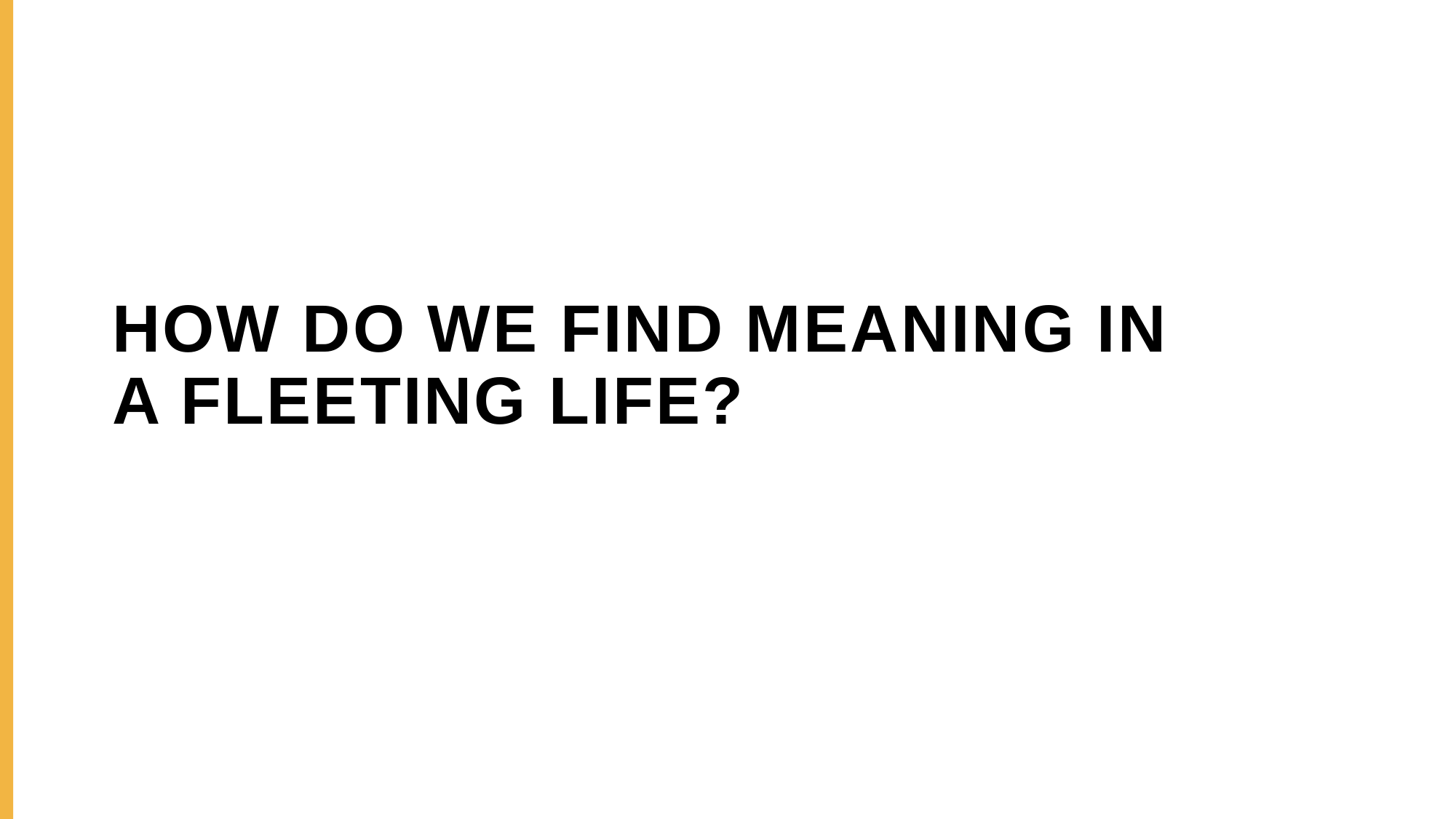

# How do we find meaning in a fleeting life?